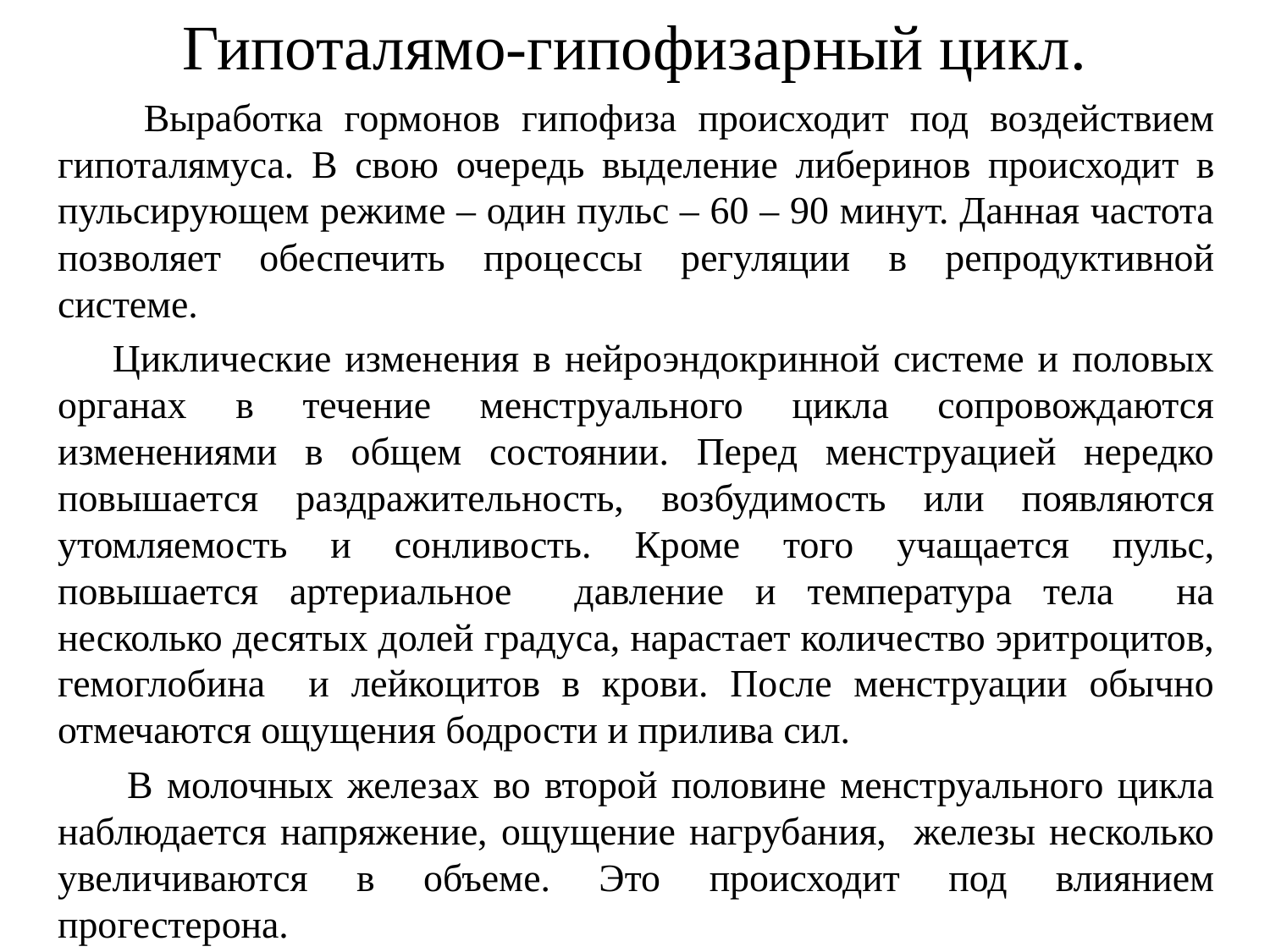

# Гипоталямо-гипофизарный цикл.
    Выработка гормонов гипофиза происходит под воздействием гипоталямуса. В свою очередь выделение либеринов происходит в пульсирующем режиме – один пульс – 60 – 90 минут. Данная частота позволяет обеспечить процессы регуляции в репродуктивной системе.
    Циклические изменения в нейроэндокринной системе и половых органах в течение менструального цикла сопровождаются изменениями в общем состоянии. Перед менструацией нередко повышается раздражительность, возбудимость или появляются утомляемость и сонливость. Кроме того учащается пульс, повышается артериальное  давление и температура тела  на несколько десятых долей градуса, нарастает количество эритроцитов, гемоглобина  и лейкоцитов в крови. После менструации обычно отмечаются ощущения бодрости и прилива сил.
     В молочных железах во второй половине менструального цикла наблюдается напряжение, ощущение нагрубания,  железы несколько увеличиваются в объеме. Это происходит под влиянием прогестерона.